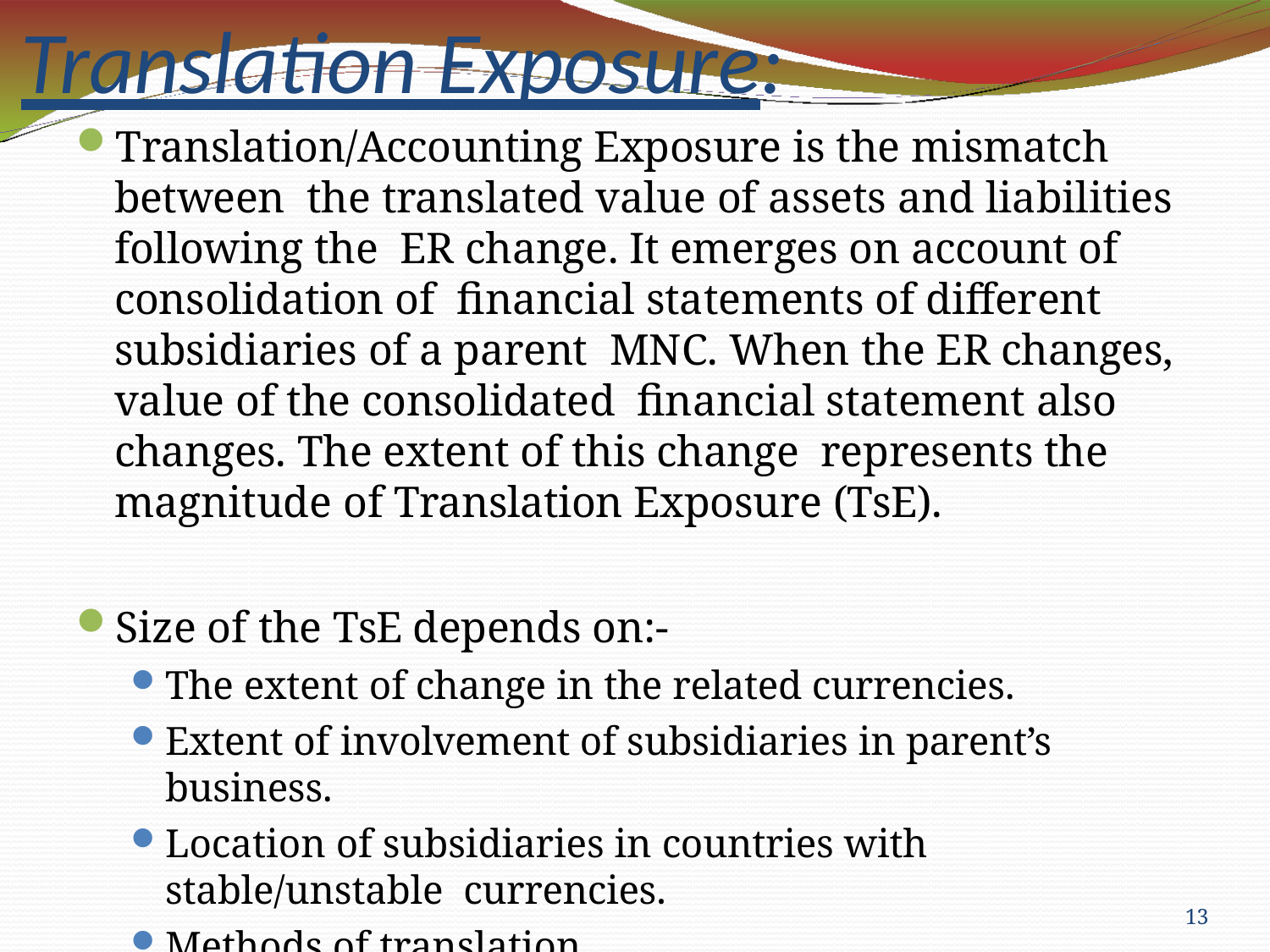

# Translation Exposure:
Translation/Accounting Exposure is the mismatch between  the translated value of assets and liabilities following the  ER change. It emerges on account of consolidation of  financial statements of different subsidiaries of a parent  MNC. When the ER changes, value of the consolidated  financial statement also changes. The extent of this change  represents the magnitude of Translation Exposure (TsE).

Size of the TsE depends on:-
The extent of change in the related currencies.
Extent of involvement of subsidiaries in parent’s business.
Location of subsidiaries in countries with stable/unstable  currencies.
Methods of translation.
13